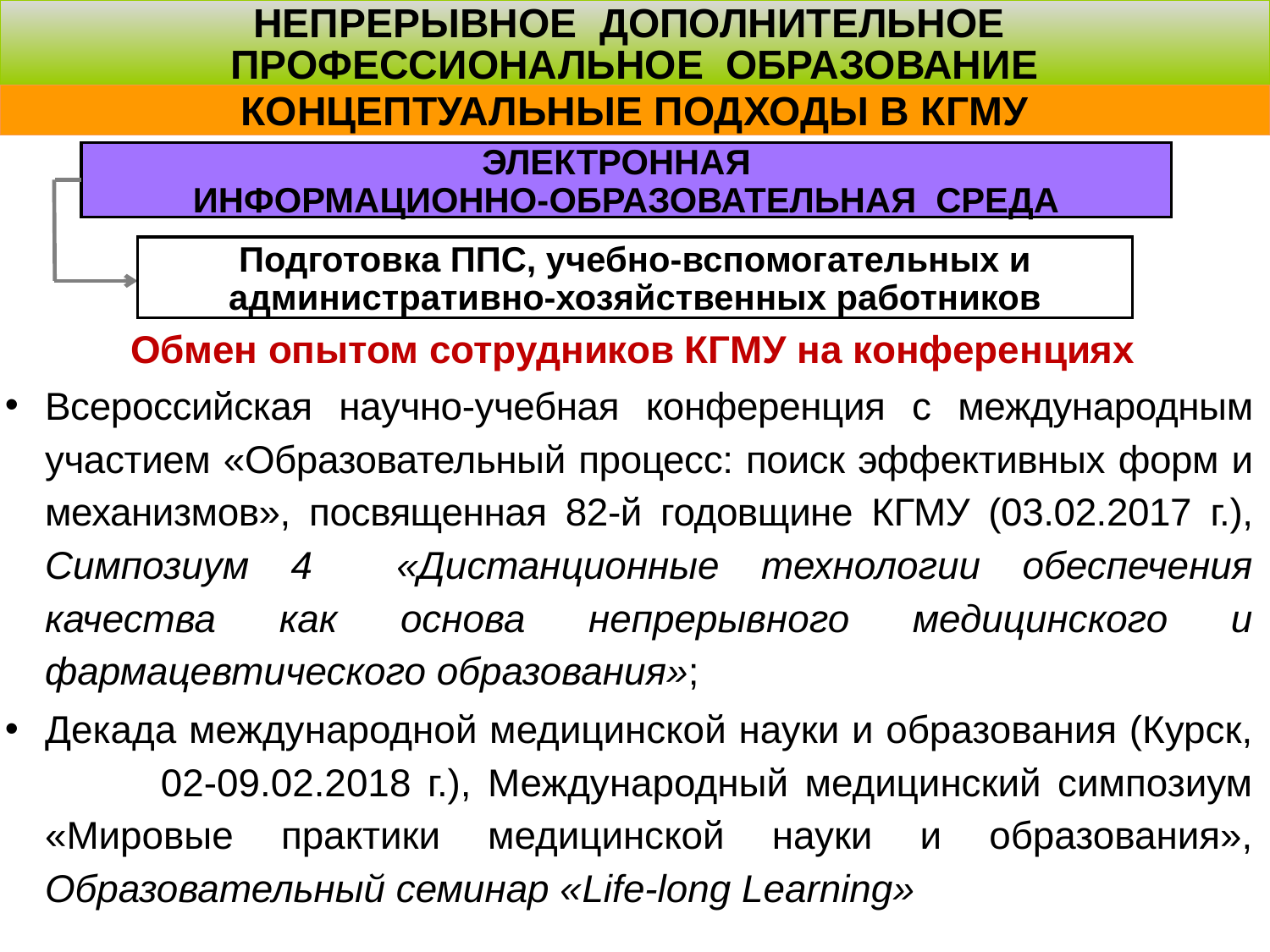

НЕПРЕРЫВНОЕ  ДОПОЛНИТЕЛЬНОЕ
ПРОФЕССИОНАЛЬНОЕ  ОБРАЗОВАНИЕ
КОНЦЕПТУАЛЬНЫЕ ПОДХОДЫ В КГМУ
ЭЛЕКТРОННАЯ
ИНФОРМАЦИОННО-ОБРАЗОВАТЕЛЬНАЯ  СРЕДА
Подготовка ППС, учебно-вспомогательных и административно-хозяйственных работников
Обмен опытом сотрудников КГМУ на конференциях
Всероссийская научно-учебная конференция с международным участием «Образовательный процесс: поиск эффективных форм и механизмов», посвященная 82-й годовщине КГМУ (03.02.2017 г.), Симпозиум 4  «Дистанционные технологии обеспечения качества как основа непрерывного медицинского и фармацевтического образования»;
Декада международной медицинской науки и образования (Курск,        02-09.02.2018 г.), Международный медицинский симпозиум «Мировые практики медицинской науки и образования», Образовательный семинар «Life-long Learning»